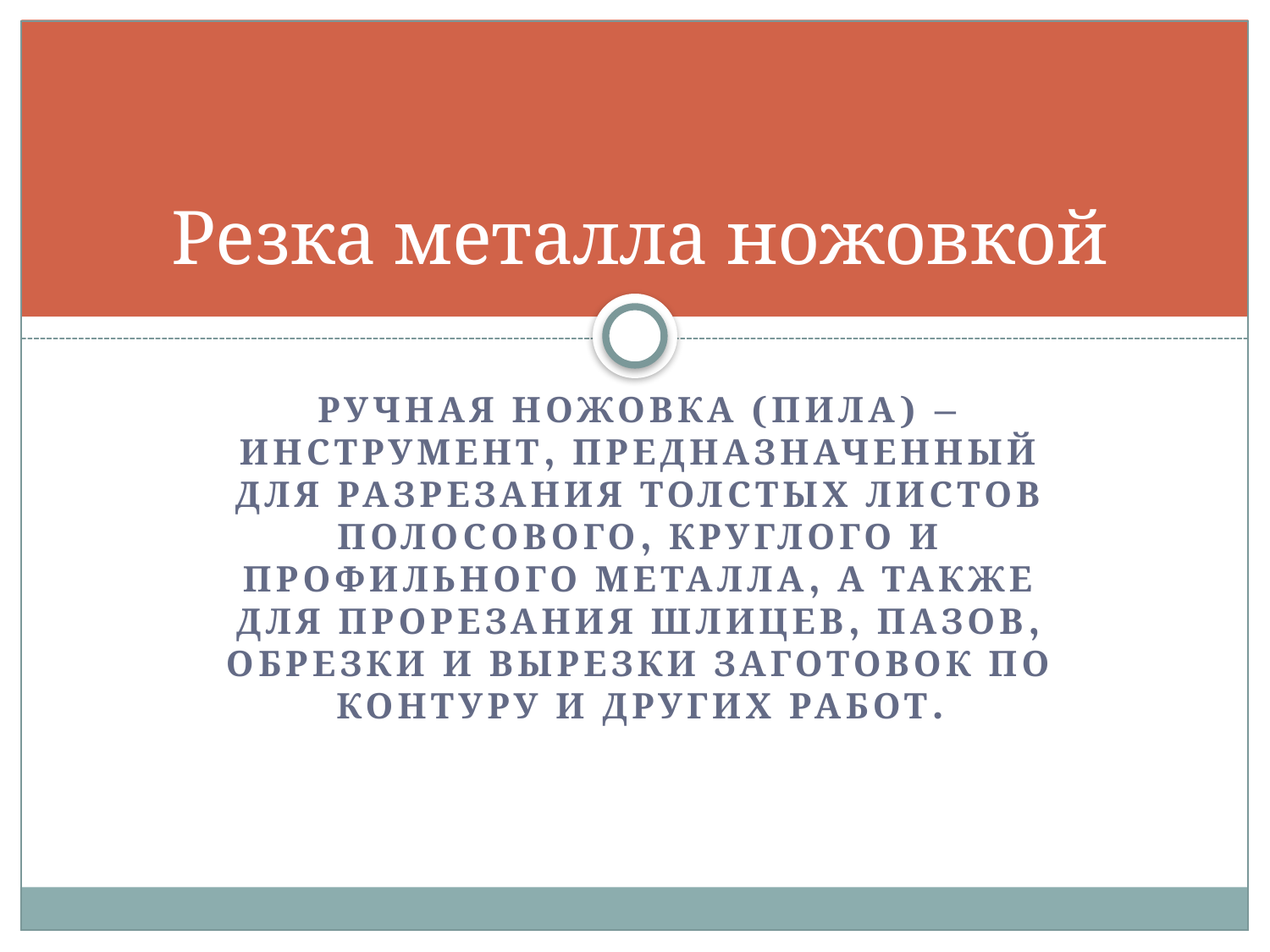

# Резка металла ножовкой
Ручная ножовка (пила) – инструмент, предназначенный для разрезания толстых листов полосового, круглого и профильного металла, а также для прорезания шлицев, пазов, обрезки и вырезки заготовок по контуру и других работ.